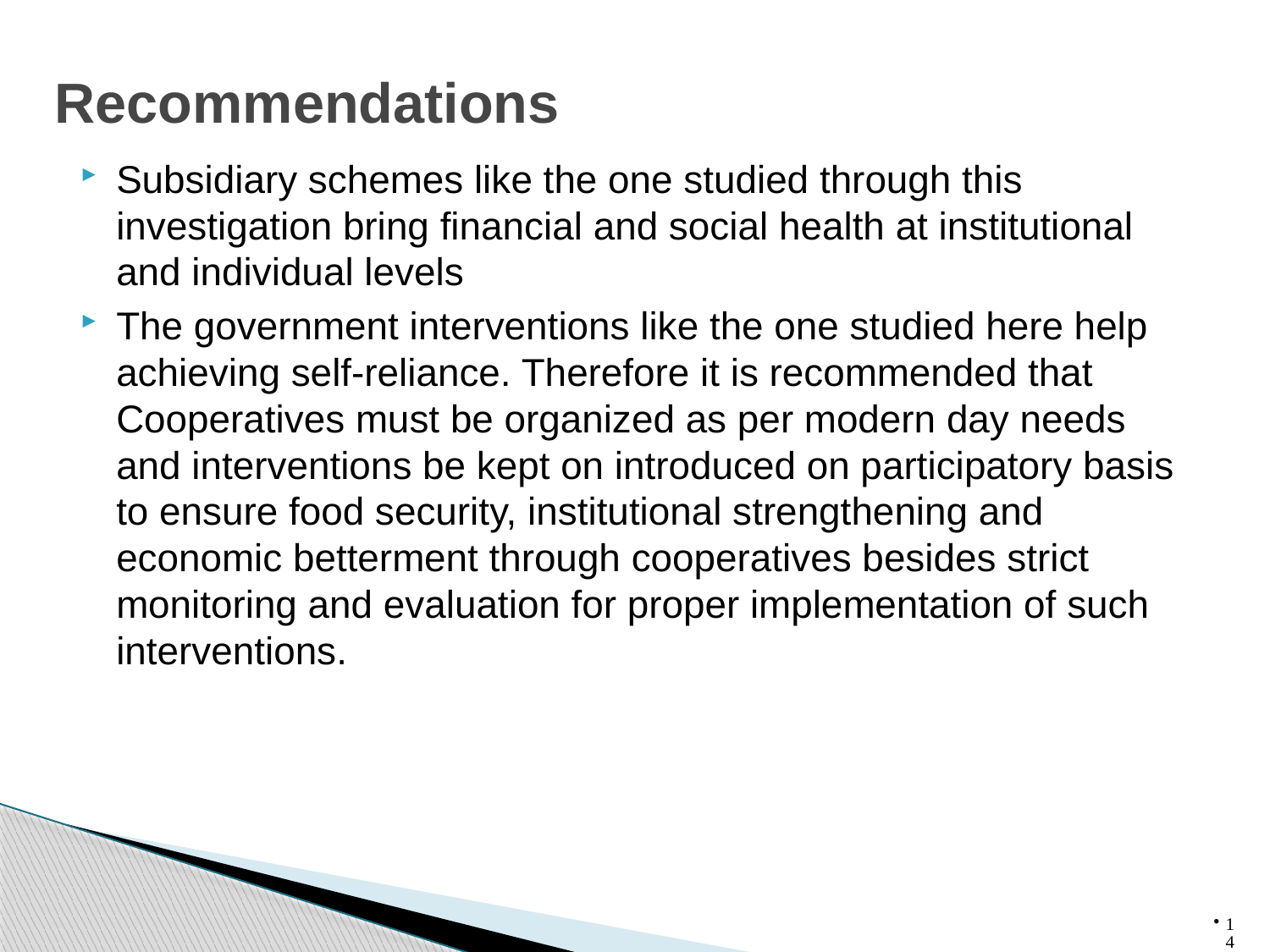

# Recommendations
Subsidiary schemes like the one studied through this investigation bring financial and social health at institutional and individual levels
The government interventions like the one studied here help achieving self-reliance. Therefore it is recommended that Cooperatives must be organized as per modern day needs and interventions be kept on introduced on participatory basis to ensure food security, institutional strengthening and economic betterment through cooperatives besides strict monitoring and evaluation for proper implementation of such interventions.
14